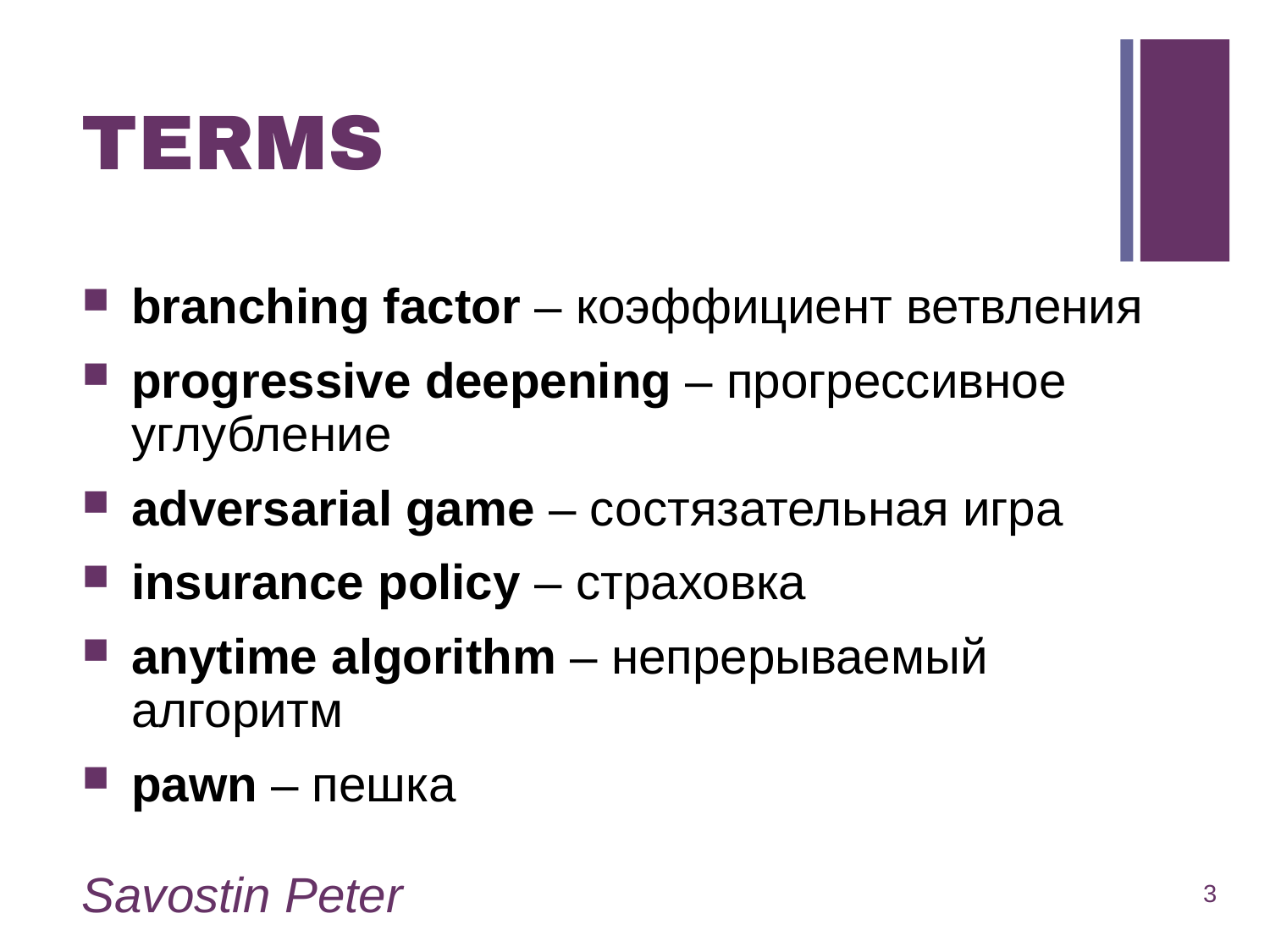

# TERMS
branching factor – коэффициент ветвления
progressive deepening – прогрессивное углубление
adversarial game – состязательная игра
insurance policy – страховка
anytime algorithm – непрерываемый алгоритм
pawn – пешка
Savostin Peter
3